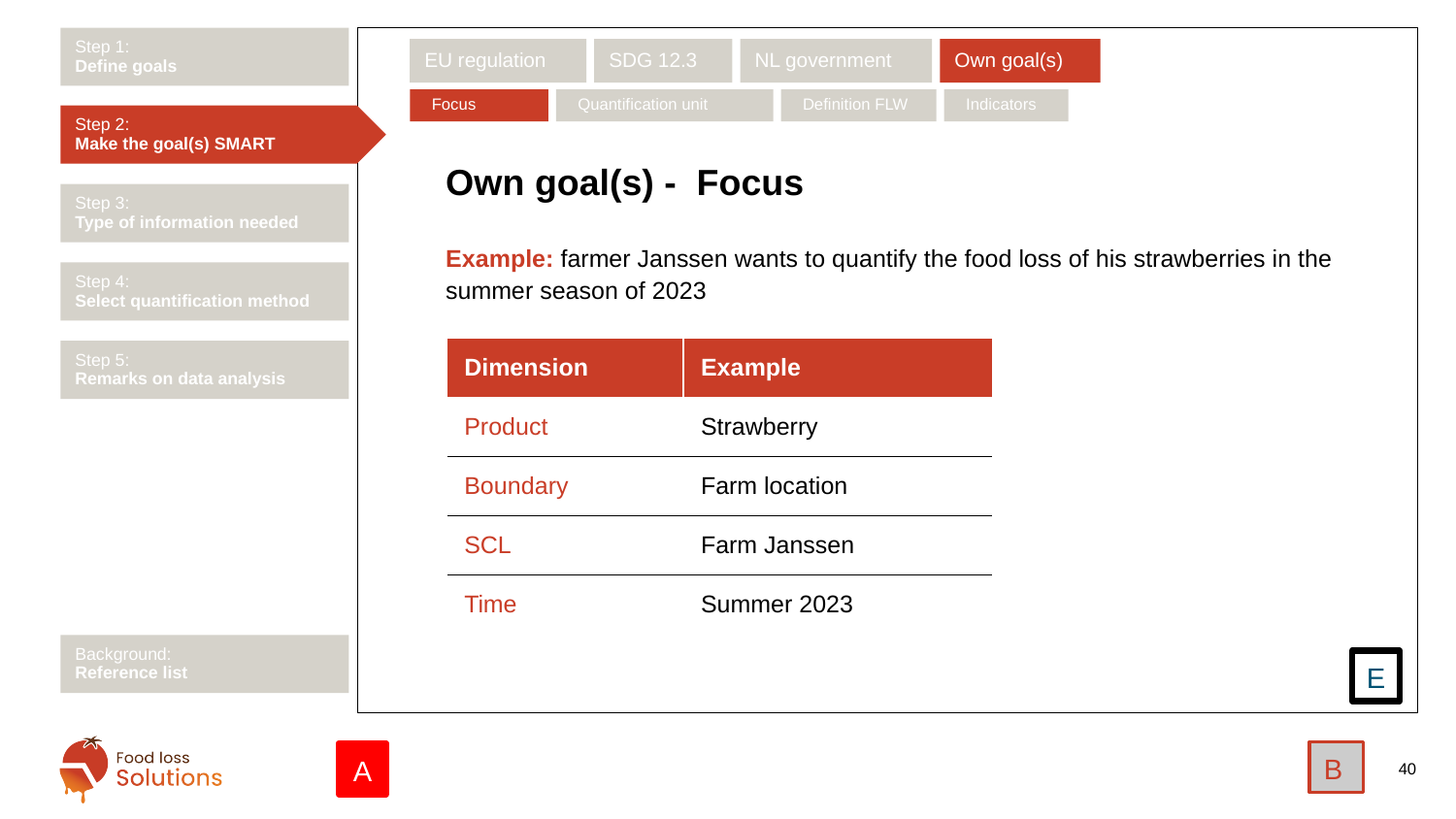

Step 1:
Define goals
EU regulation
SDG 12.3
NL government
Own goal(s)
Focus
Quantification unit
Definition FLW
Indicators
Step 2:
Make the goal(s) SMART
# Own goal(s) -  Focus
Step 3:
Type of information needed
Example: farmer Janssen wants to quantify the food loss of his strawberries in the summer season of 2023
Step 4:
Select quantification method
| Dimension | Example |
| --- | --- |
| Product | Strawberry |
| Boundary | Farm location |
| SCL | Farm Janssen |
| Time | Summer 2023 |
Step 5:
Remarks on data analysis
Background:
Reference list
E
B
A
40